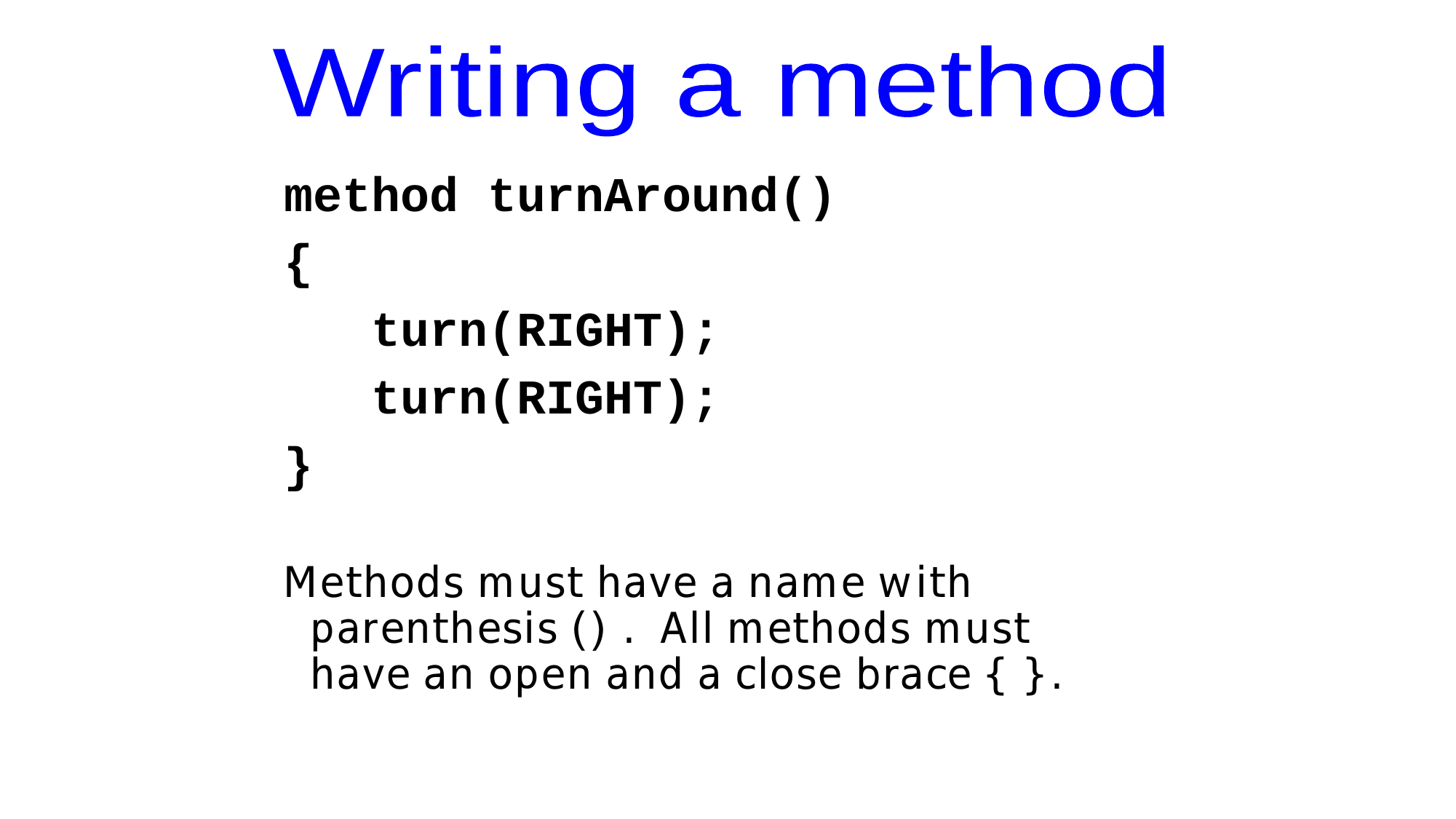

Writing a method
method turnAround()
{
   turn(RIGHT);
   turn(RIGHT);
}
Methods must have a name with parenthesis () .  All methods must have an open and a close brace { }.